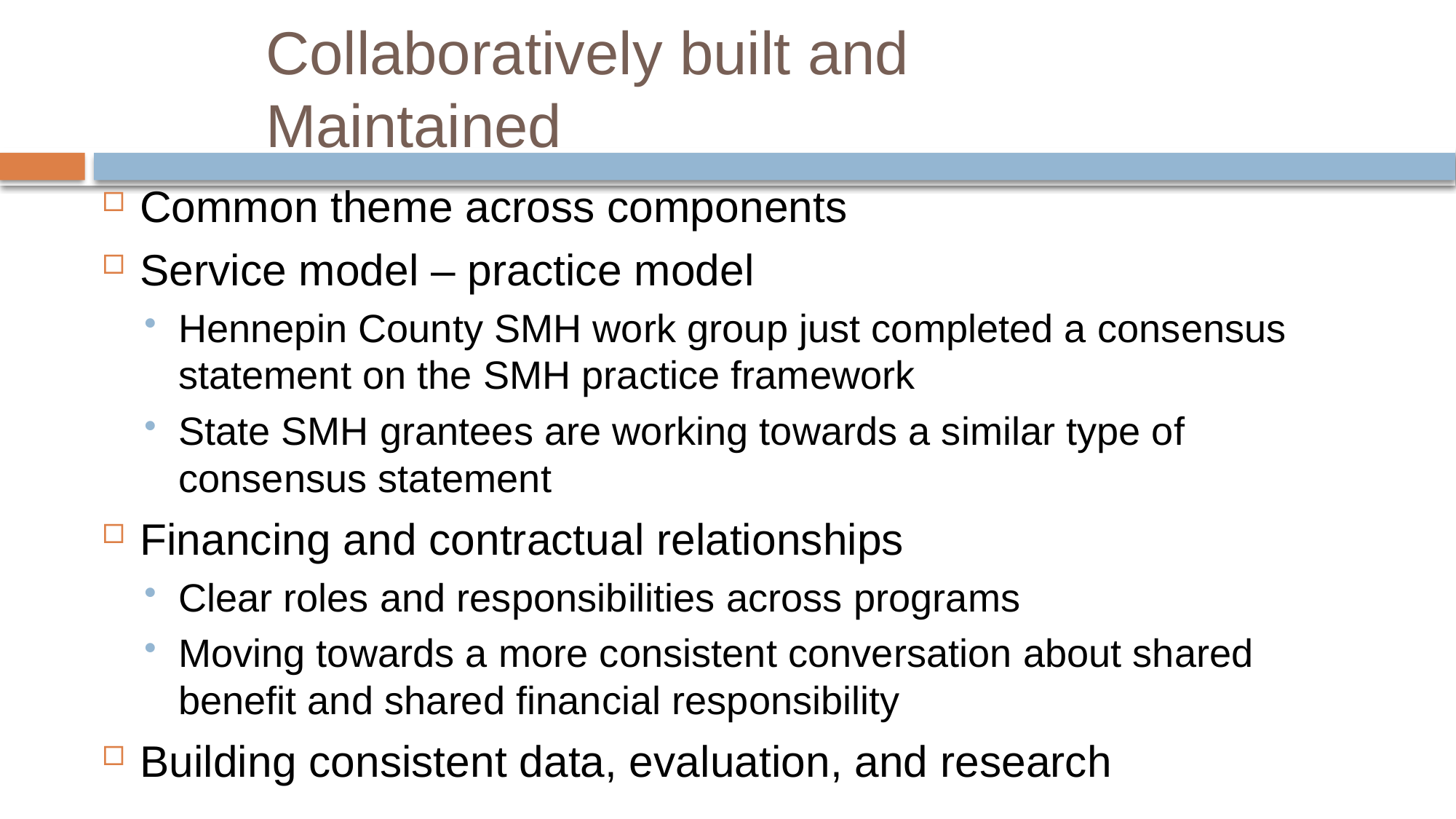

# Collaboratively built and Maintained
Common theme across components
Service model – practice model
Hennepin County SMH work group just completed a consensus statement on the SMH practice framework
State SMH grantees are working towards a similar type of consensus statement
Financing and contractual relationships
Clear roles and responsibilities across programs
Moving towards a more consistent conversation about shared benefit and shared financial responsibility
Building consistent data, evaluation, and research